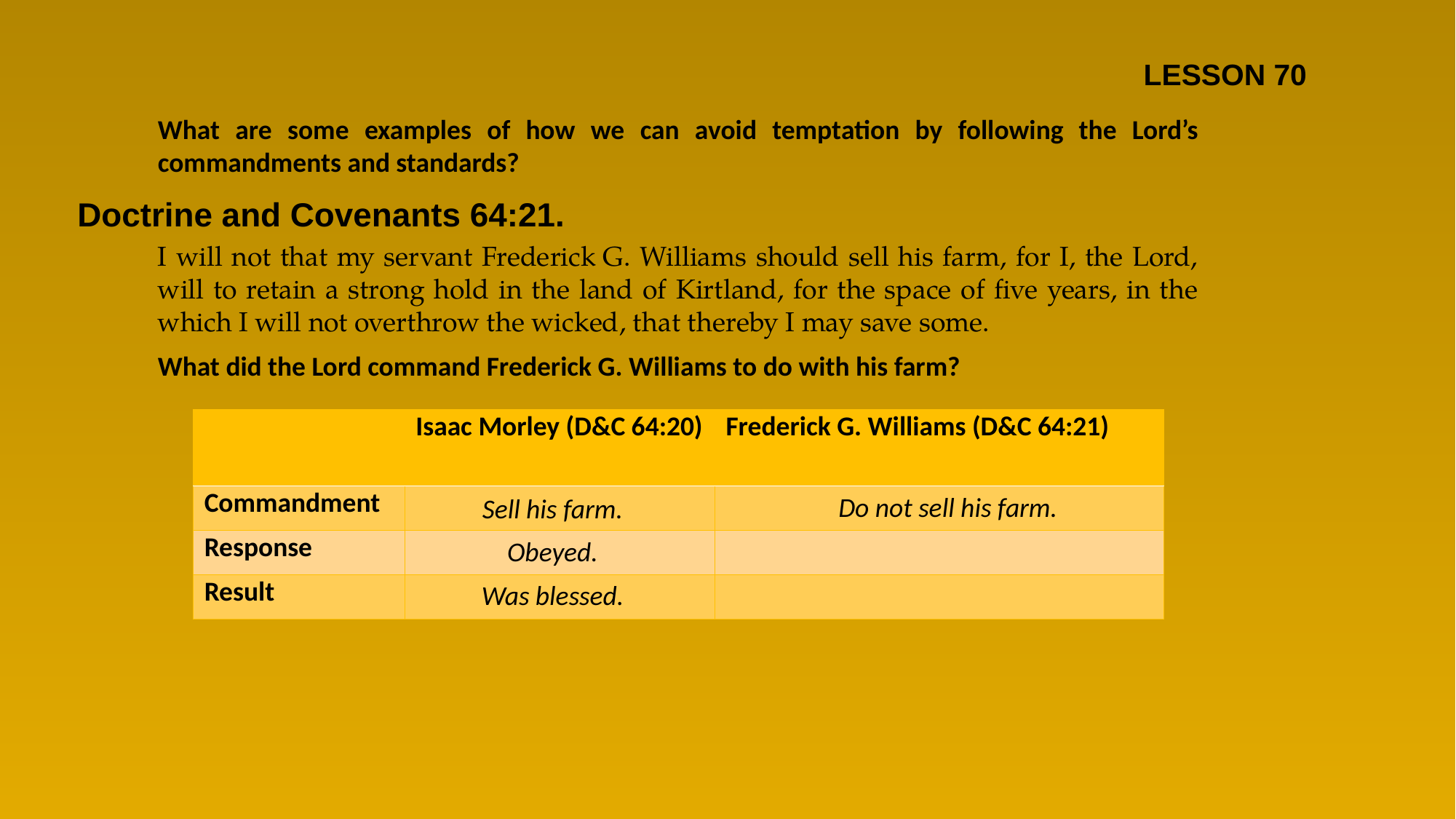

LESSON 70
What are some examples of how we can avoid temptation by following the Lord’s commandments and standards?
Doctrine and Covenants 64:21.
I will not that my servant Frederick G. Williams should sell his farm, for I, the Lord, will to retain a strong hold in the land of Kirtland, for the space of five years, in the which I will not overthrow the wicked, that thereby I may save some.
What did the Lord command Frederick G. Williams to do with his farm?
|  | Isaac Morley (D&C 64:20) | Frederick G. Williams (D&C 64:21) |
| --- | --- | --- |
| Commandment |  |  |
| Response |  |  |
| Result |  |  |
Do not sell his farm.
Sell his farm.
Obeyed.
Was blessed.